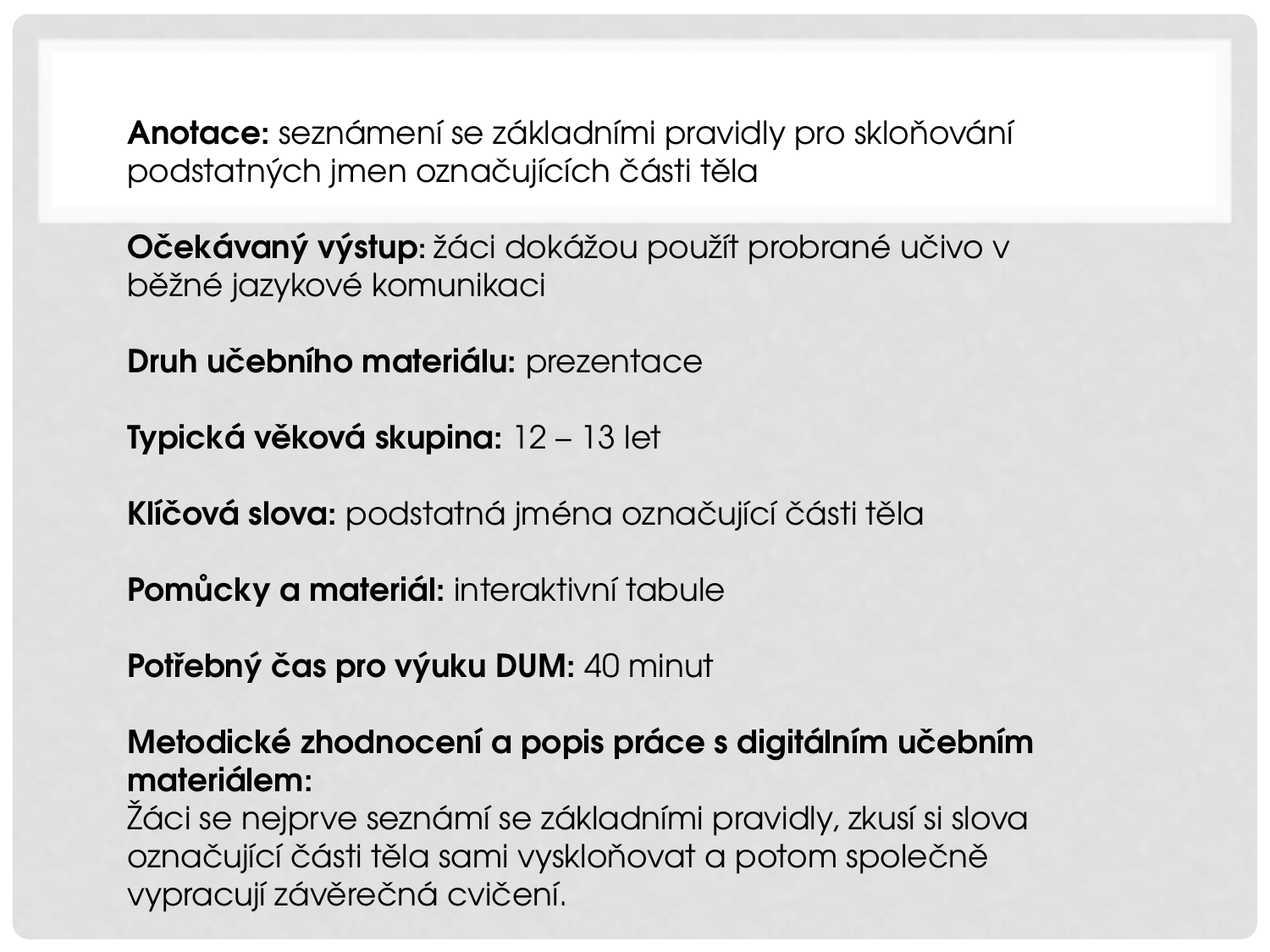

Anotace: seznámení se základními pravidly pro skloňování podstatných jmen označujících části těla
Očekávaný výstup: žáci dokážou použít probrané učivo v běžné jazykové komunikaci
Druh učebního materiálu: prezentace
Typická věková skupina: 12 – 13 let
Klíčová slova: podstatná jména označující části těla
Pomůcky a materiál: interaktivní tabule
Potřebný čas pro výuku DUM: 40 minut
Metodické zhodnocení a popis práce s digitálním učebním materiálem:
Žáci se nejprve seznámí se základními pravidly, zkusí si slova označující části těla sami vyskloňovat a potom společně vypracují závěrečná cvičení.